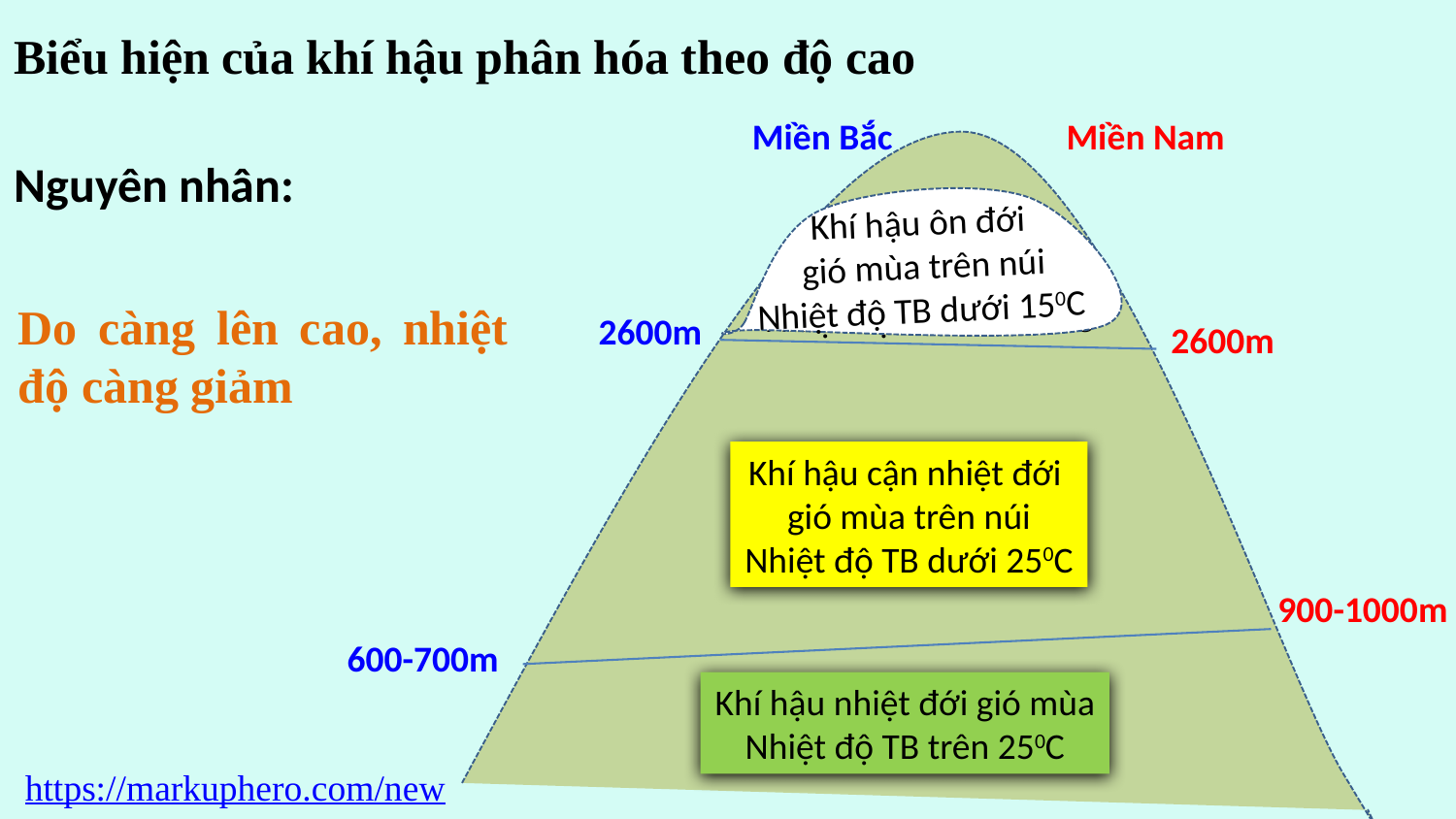

Biểu hiện của khí hậu phân hóa theo độ cao
Miền Bắc
Miền Nam

Khí hậu ôn đới
 gió mùa trên núi
Nhiệt độ TB dưới 150C
2600m
2600m
Khí hậu cận nhiệt đới
gió mùa trên núi
Nhiệt độ TB dưới 250C
900-1000m
600-700m
Khí hậu nhiệt đới gió mùa
Nhiệt độ TB trên 250C
Nguyên nhân:
Khí hậu ôn đới
 gió mùa trên núi
Nhiệt độ TB dưới 150C
Do càng lên cao, nhiệt độ càng giảm
Khí hậu cận nhiệt đới
gió mùa trên núi
Nhiệt độ TB dưới 250C
Khí hậu nhiệt đới gió mùa
Nhiệt độ TB trên 250C
https://markuphero.com/new